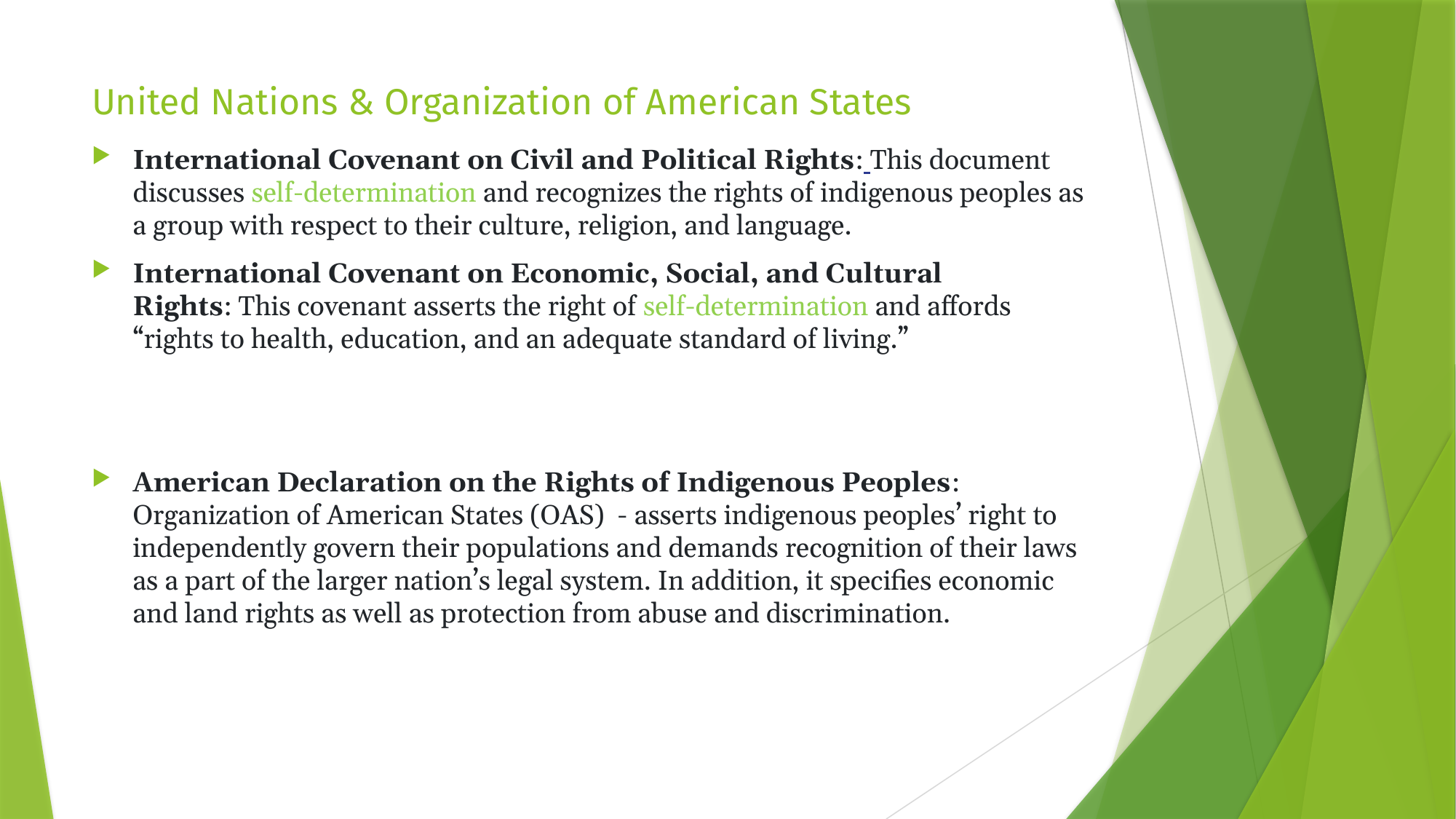

# United Nations & Organization of American States
International Covenant on Civil and Political Rights: This document discusses self-determination and recognizes the rights of indigenous peoples as a group with respect to their culture, religion, and language.
International Covenant on Economic, Social, and Cultural Rights: This covenant asserts the right of self-determination and affords “rights to health, education, and an adequate standard of living.”

American Declaration on the Rights of Indigenous Peoples:  Organization of American States (OAS)  - asserts indigenous peoples’ right to independently govern their populations and demands recognition of their laws as a part of the larger nation’s legal system. In addition, it specifies economic and land rights as well as protection from abuse and discrimination.